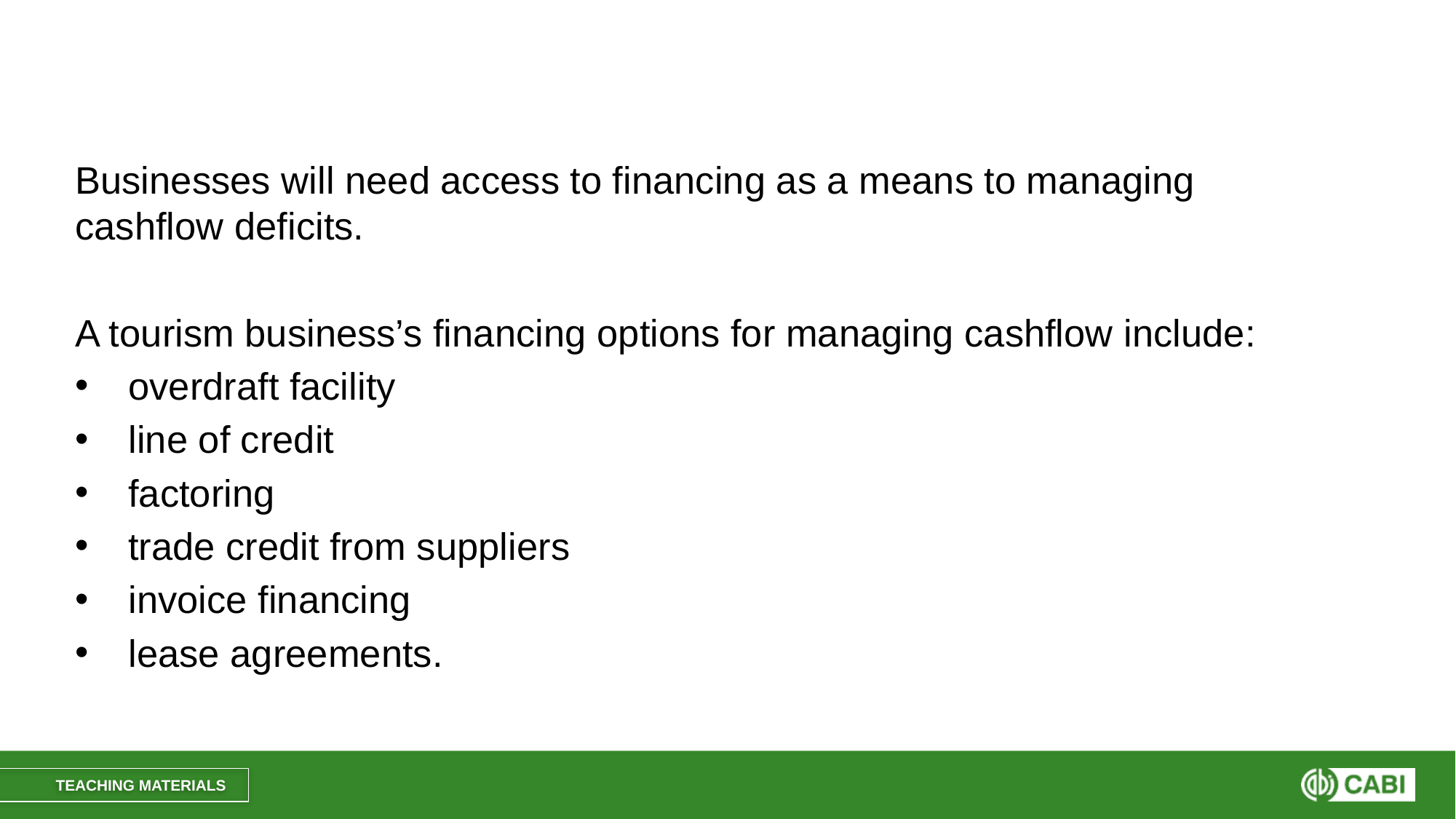

#
Businesses will need access to financing as a means to managing cashflow deficits.

A tourism business’s financing options for managing cashflow include:
overdraft facility
line of credit
factoring
trade credit from suppliers
invoice financing
lease agreements.